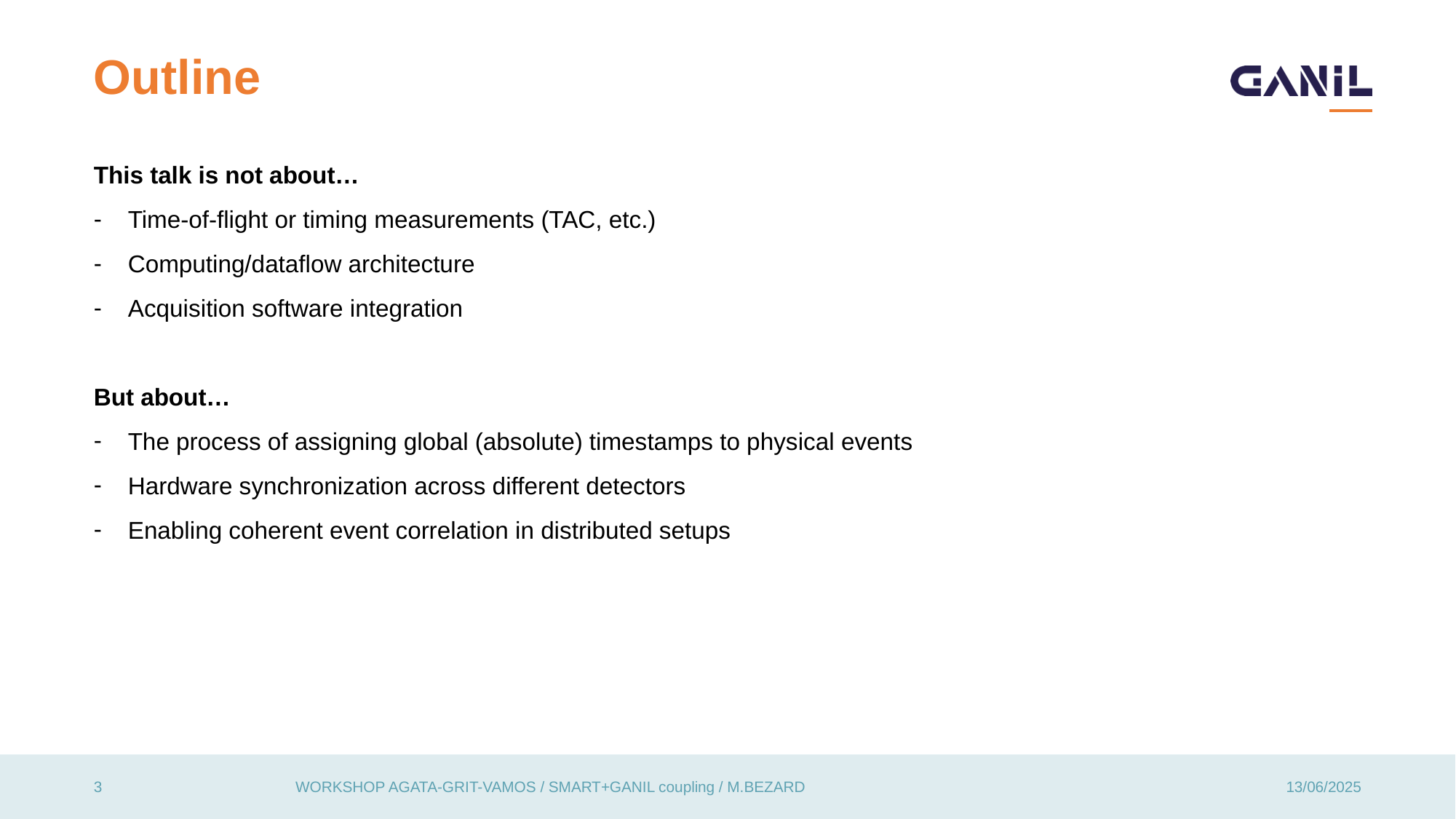

# Outline
This talk is not about…
Time-of-flight or timing measurements (TAC, etc.)
Computing/dataflow architecture
Acquisition software integration

But about…
The process of assigning global (absolute) timestamps to physical events
Hardware synchronization across different detectors
Enabling coherent event correlation in distributed setups

WORKSHOP AGATA-GRIT-VAMOS / SMART+GANIL coupling / M.BEZARD
3
13/06/2025